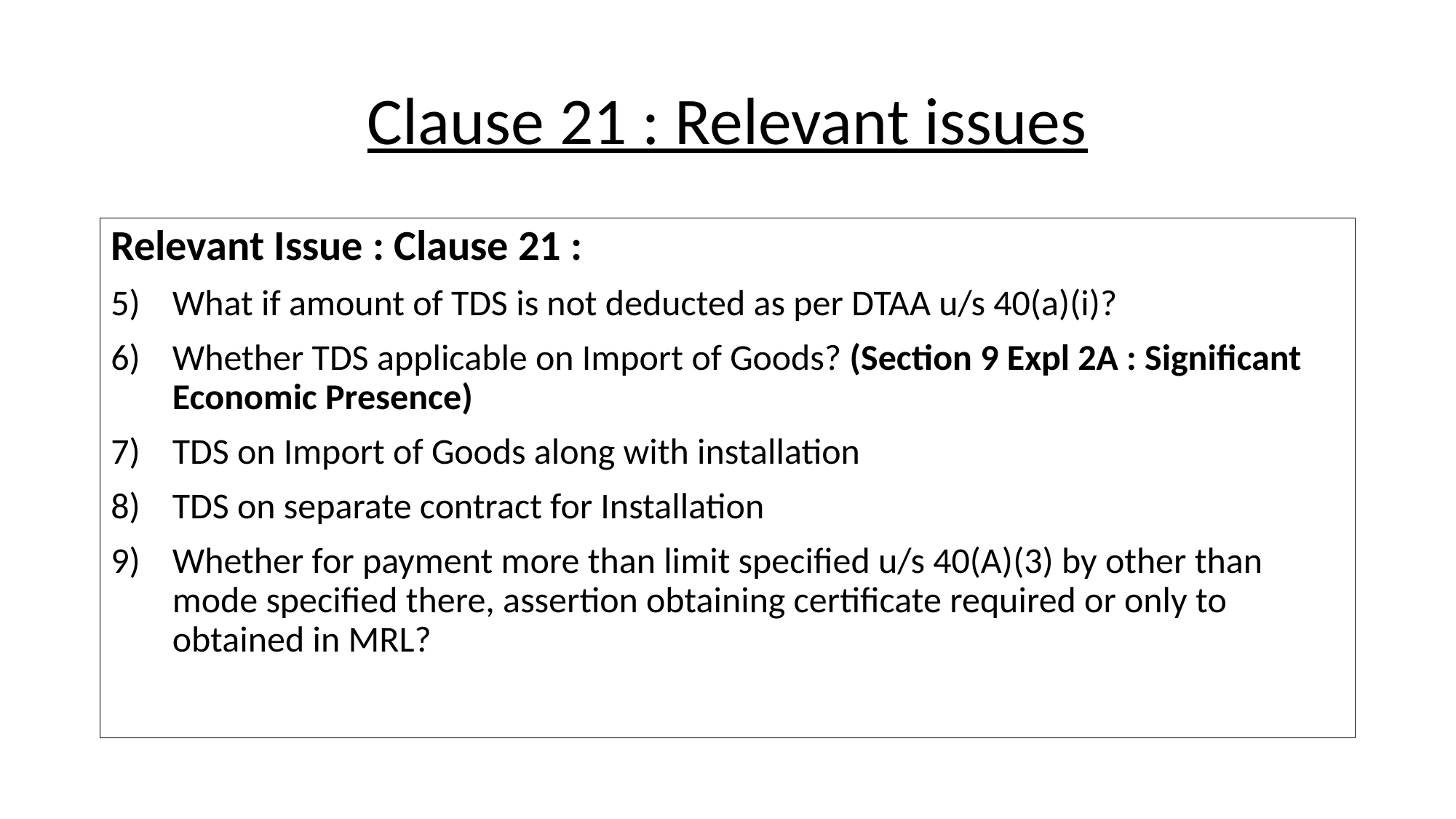

# Clause 21 : Relevant issues
Relevant Issue : Clause 21 :
What if amount of TDS is not deducted as per DTAA u/s 40(a)(i)?
Whether TDS applicable on Import of Goods? (Section 9 Expl 2A : Significant Economic Presence)
TDS on Import of Goods along with installation
TDS on separate contract for Installation
Whether for payment more than limit specified u/s 40(A)(3) by other than mode specified there, assertion obtaining certificate required or only to obtained in MRL?